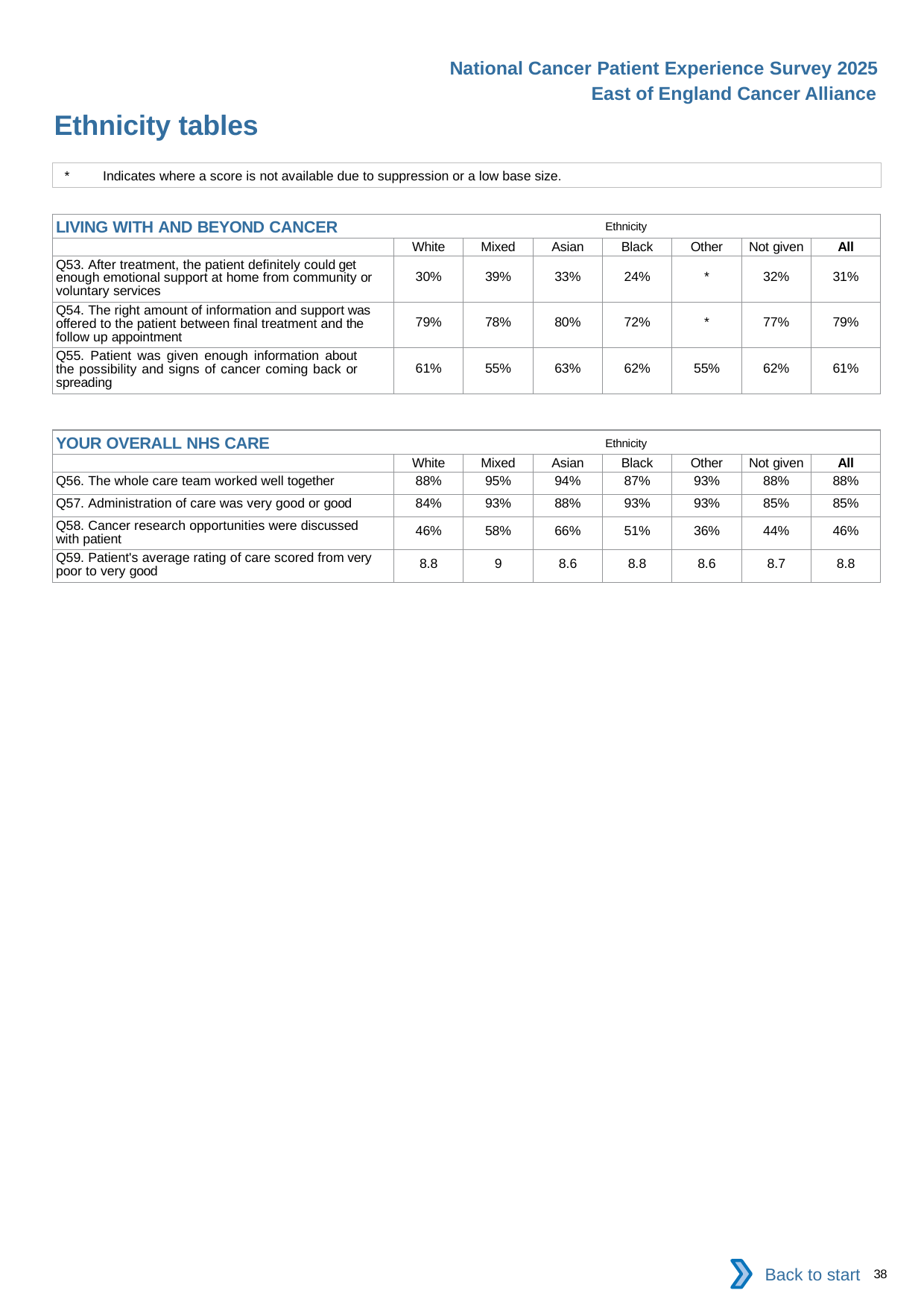

National Cancer Patient Experience Survey 2025
East of England Cancer Alliance
Ethnicity tables (4)
*	Indicates where a score is not available due to suppression or a low base size.
| LIVING WITH AND BEYOND CANCER Ethnicity |  |  |  |  |  |  |  |
| --- | --- | --- | --- | --- | --- | --- | --- |
|  | White | Mixed | Asian | Black | Other | Not given | All |
| Q53. After treatment, the patient definitely could get enough emotional support at home from community or voluntary services | 30% | 39% | 33% | 24% | \* | 32% | 31% |
| Q54. The right amount of information and support was offered to the patient between final treatment and the follow up appointment | 79% | 78% | 80% | 72% | \* | 77% | 79% |
| Q55. Patient was given enough information about the possibility and signs of cancer coming back or spreading | 61% | 55% | 63% | 62% | 55% | 62% | 61% |
| YOUR OVERALL NHS CARE Ethnicity |  |  |  |  |  |  |  |
| --- | --- | --- | --- | --- | --- | --- | --- |
|  | White | Mixed | Asian | Black | Other | Not given | All |
| Q56. The whole care team worked well together | 88% | 95% | 94% | 87% | 93% | 88% | 88% |
| Q57. Administration of care was very good or good | 84% | 93% | 88% | 93% | 93% | 85% | 85% |
| Q58. Cancer research opportunities were discussed with patient | 46% | 58% | 66% | 51% | 36% | 44% | 46% |
| Q59. Patient's average rating of care scored from very poor to very good | 8.8 | 9 | 8.6 | 8.8 | 8.6 | 8.7 | 8.8 |
Back to start

38